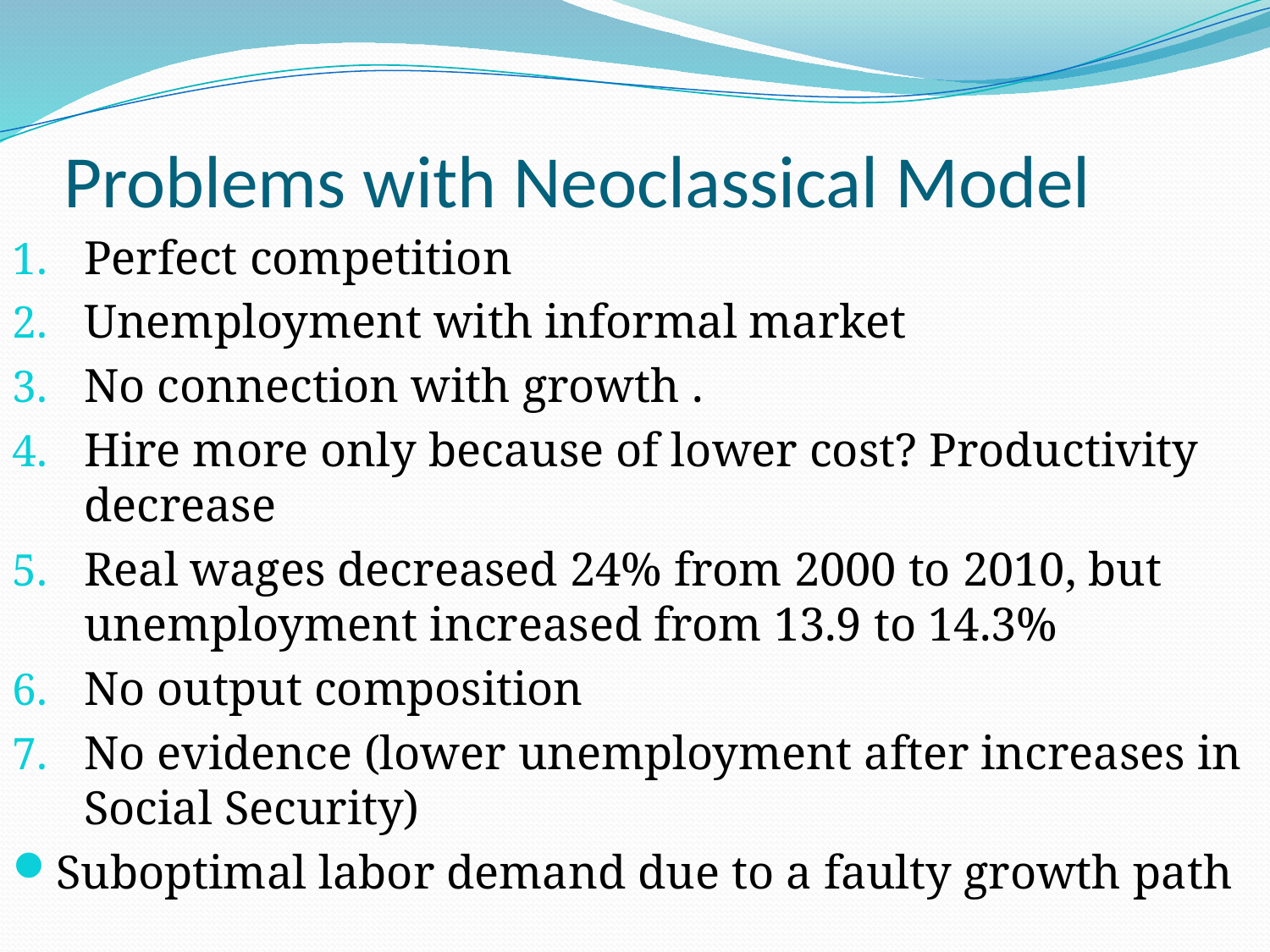

# Problems with Neoclassical Model
Perfect competition
Unemployment with informal market
No connection with growth .
Hire more only because of lower cost? Productivity decrease
Real wages decreased 24% from 2000 to 2010, but unemployment increased from 13.9 to 14.3%
No output composition
No evidence (lower unemployment after increases in Social Security)
Suboptimal labor demand due to a faulty growth path